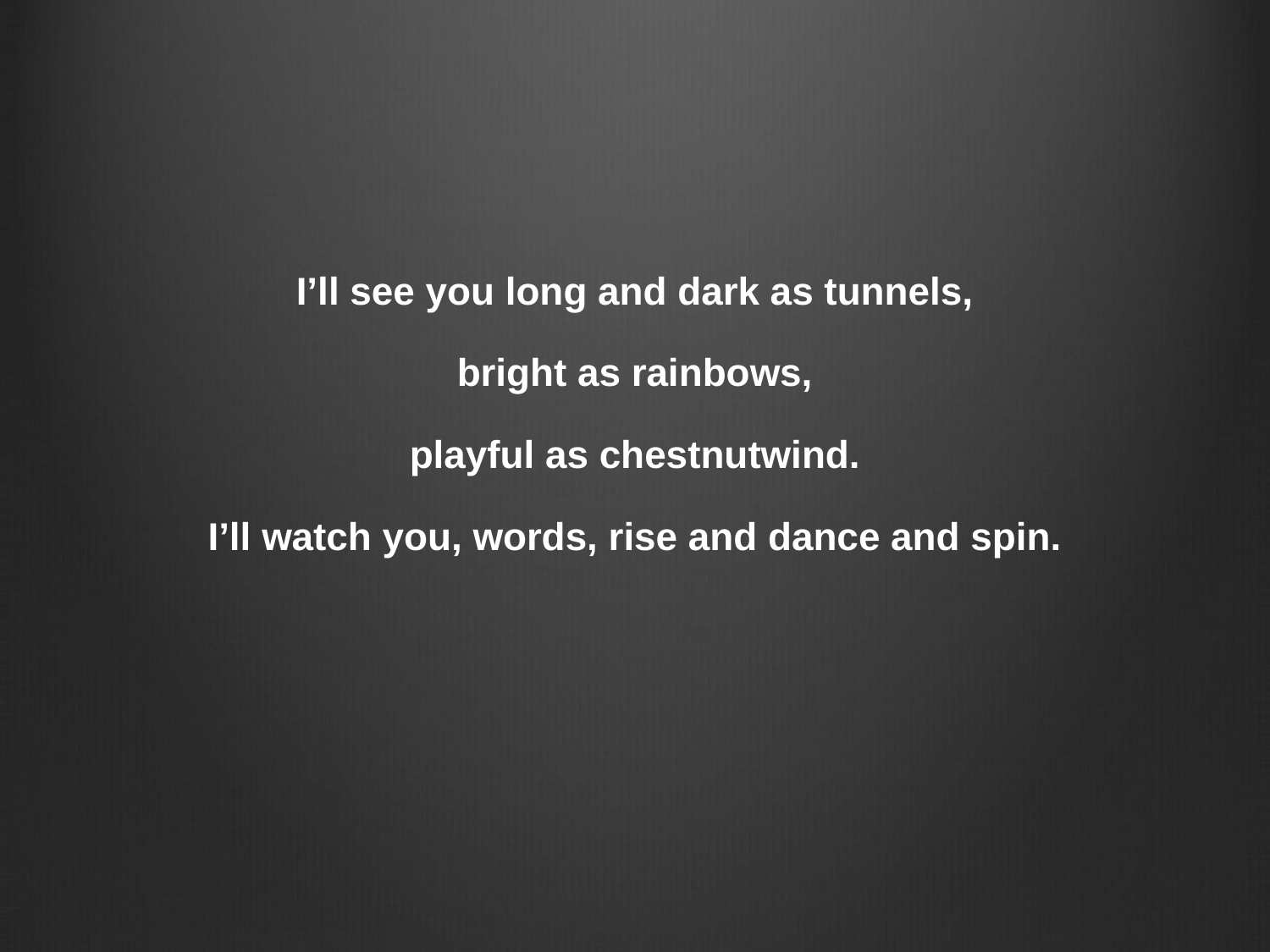

I’ll see you long and dark as tunnels,
bright as rainbows,
playful as chestnutwind.
I’ll watch you, words, rise and dance and spin.